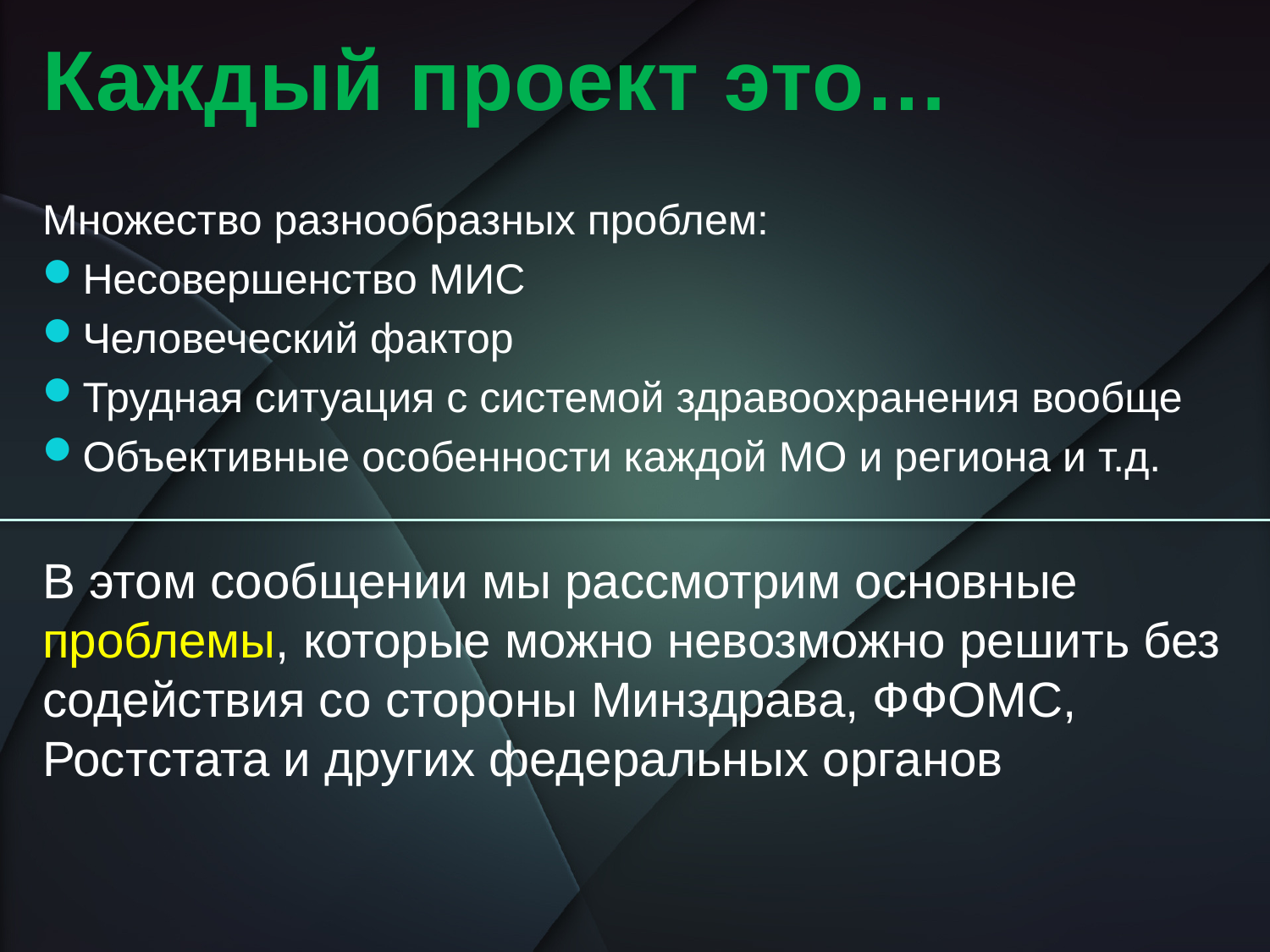

# Каждый проект это…
Множество разнообразных проблем:
Несовершенство МИС
Человеческий фактор
Трудная ситуация с системой здравоохранения вообще
Объективные особенности каждой МО и региона и т.д.

В этом сообщении мы рассмотрим основные проблемы, которые можно невозможно решить без содействия со стороны Минздрава, ФФОМС, Ростстата и других федеральных органов